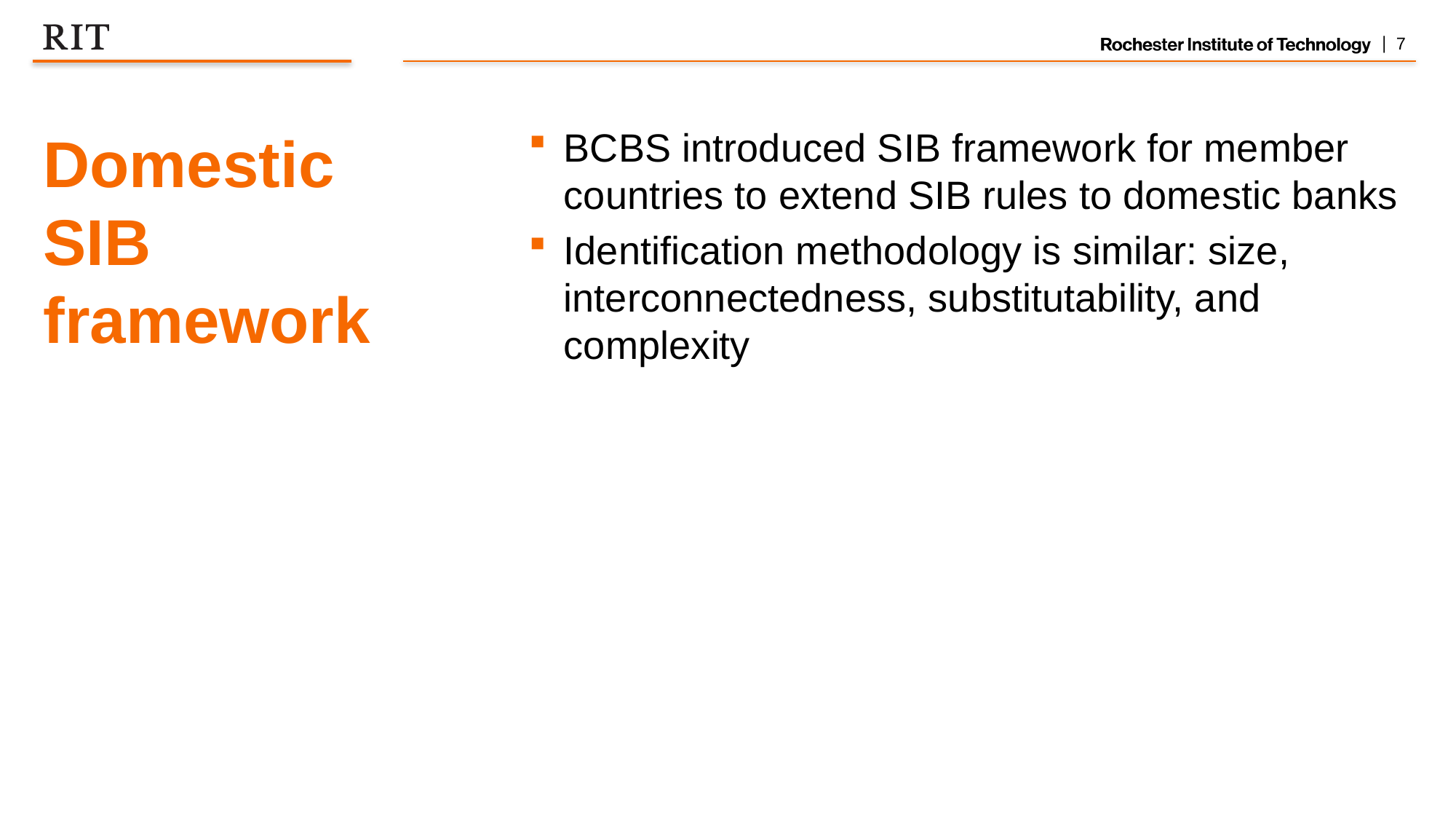

# Domestic SIB framework
BCBS introduced SIB framework for member countries to extend SIB rules to domestic banks
Identification methodology is similar: size, interconnectedness, substitutability, and complexity